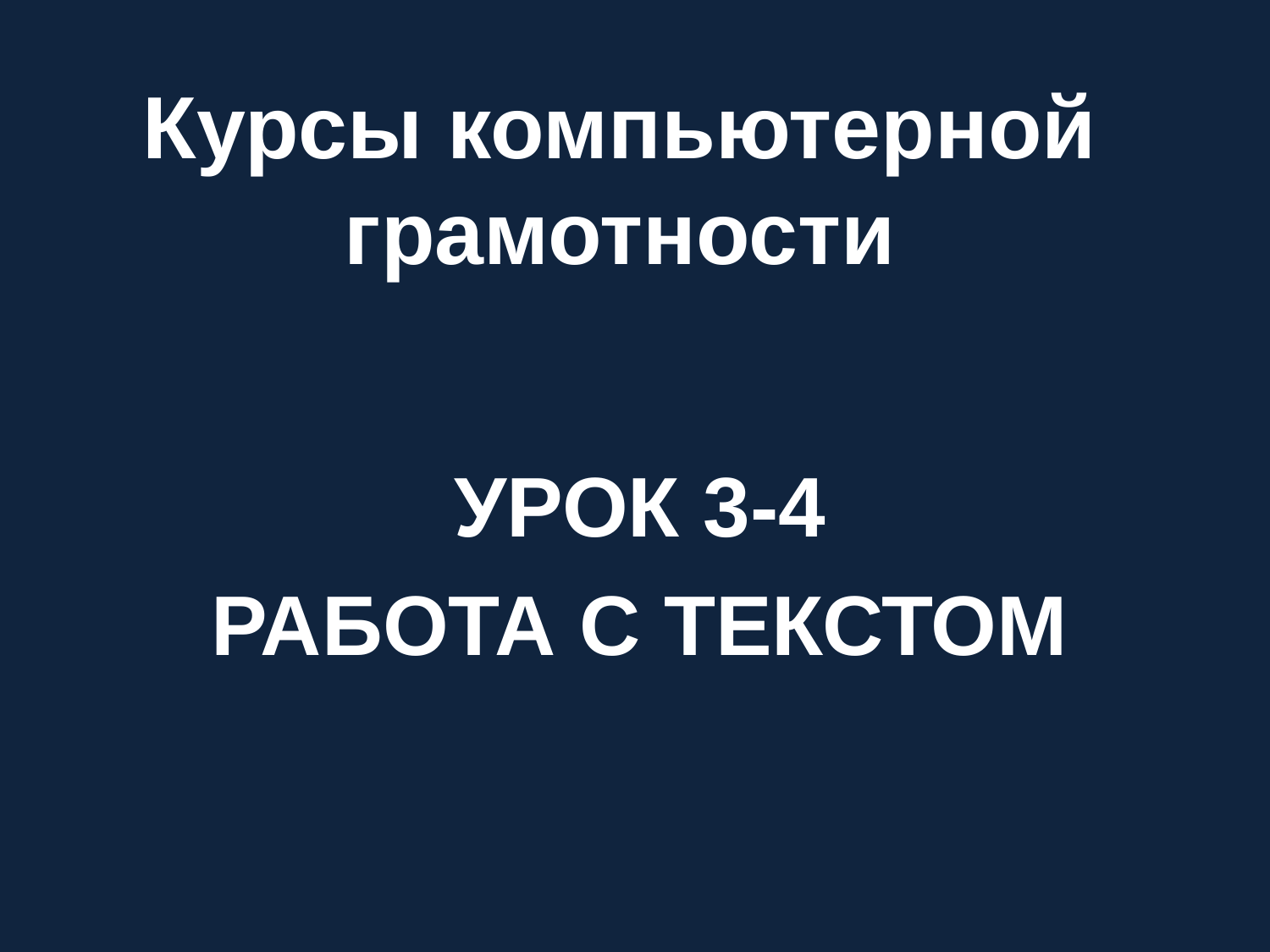

Курсы компьютерной грамотности
Урок 3-4
РАБОТА С ТЕКСТОМ